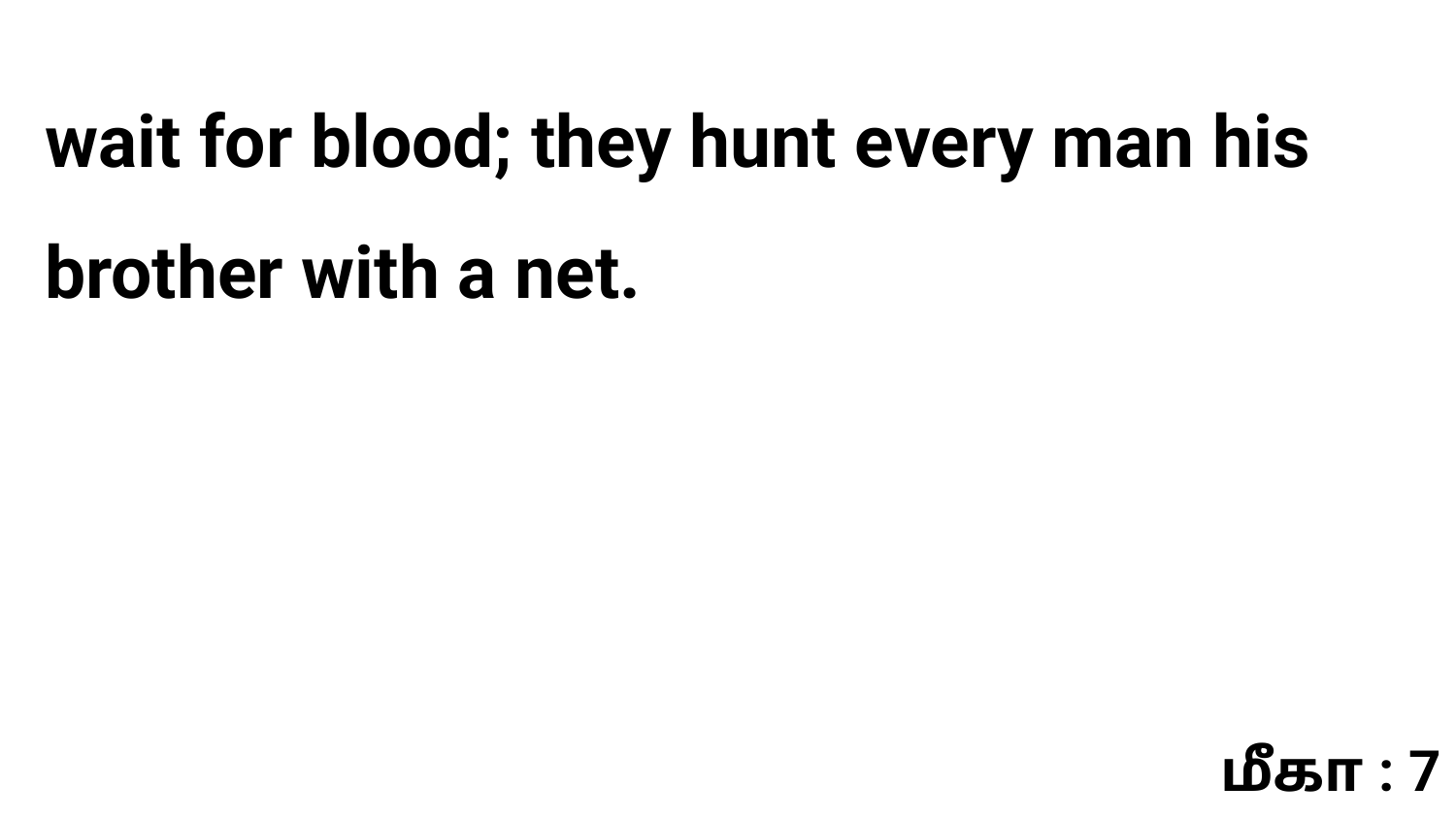

wait for blood; they hunt every man his brother with a net.
மீகா : 7